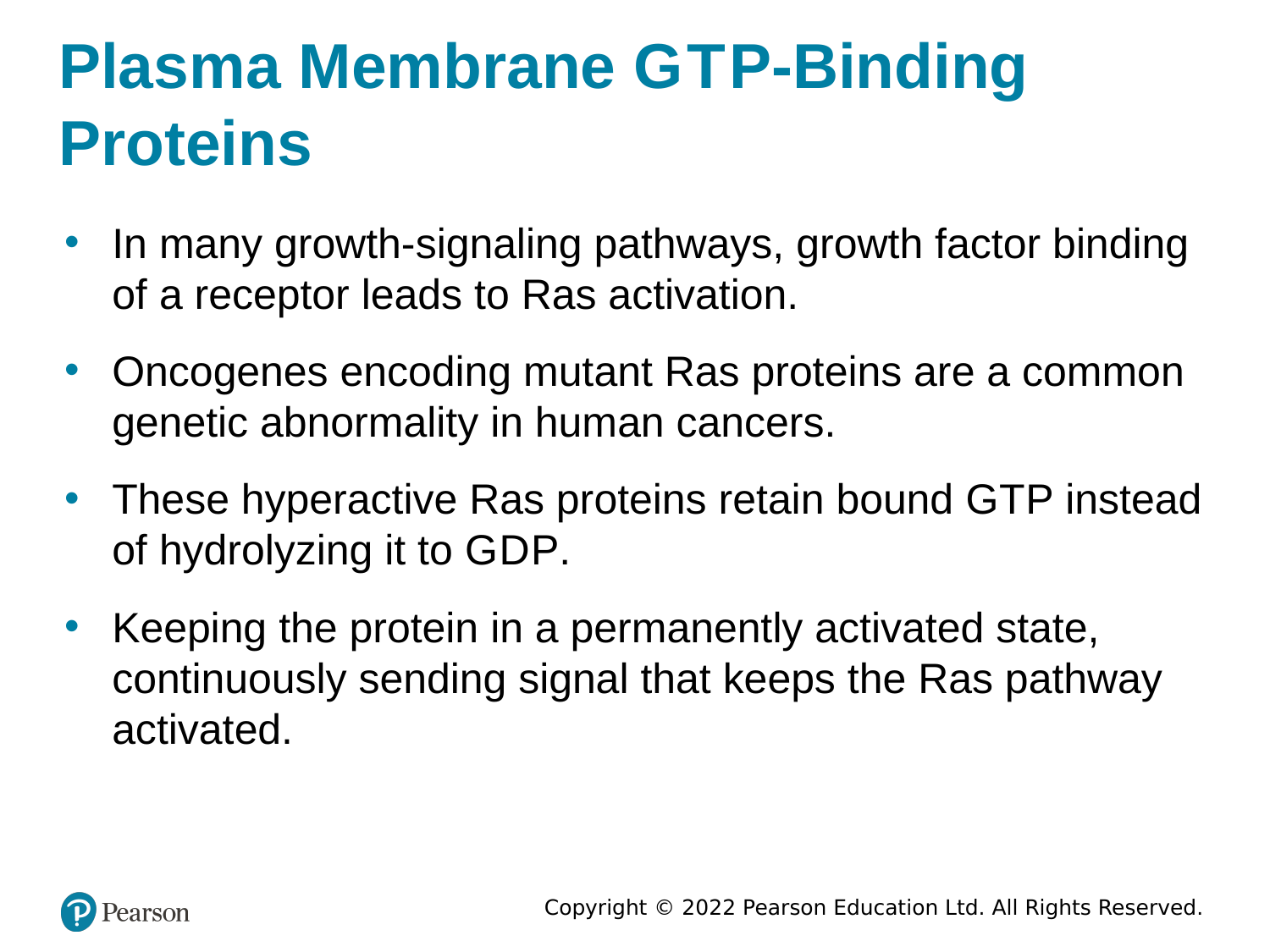

# Plasma Membrane G T P-Binding Proteins
In many growth-signaling pathways, growth factor binding of a receptor leads to Ras activation.
Oncogenes encoding mutant Ras proteins are a common genetic abnormality in human cancers.
These hyperactive Ras proteins retain bound G T P instead of hydrolyzing it to G D P.
Keeping the protein in a permanently activated state, continuously sending signal that keeps the Ras pathway activated.